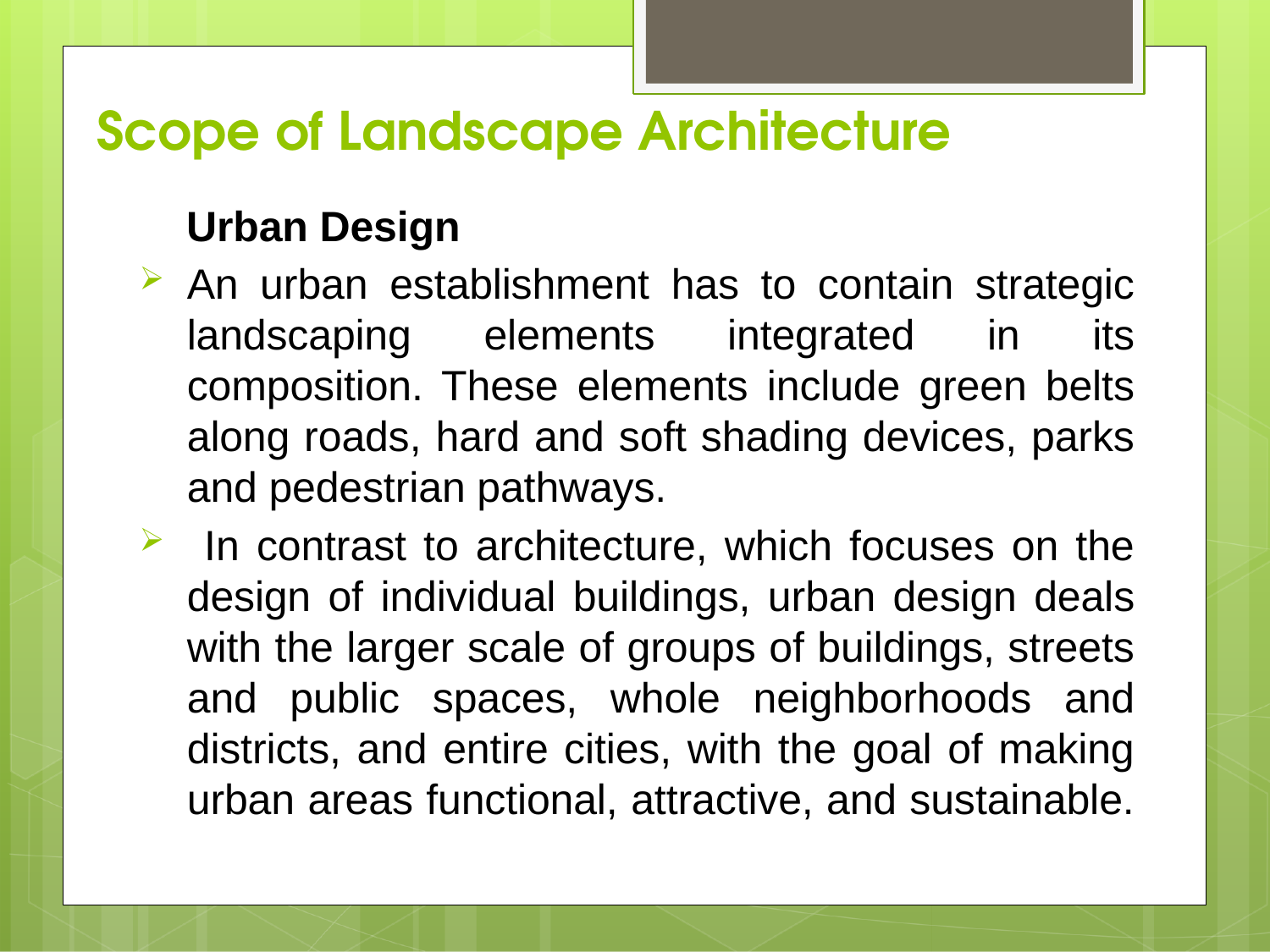

# Scope of Landscape Architecture
    Urban Design
An urban establishment has to contain strategic landscaping elements integrated in its composition. These elements include green belts along roads, hard and soft shading devices, parks and pedestrian pathways.
 In contrast to architecture, which focuses on the design of individual buildings, urban design deals with the larger scale of groups of buildings, streets and public spaces, whole neighborhoods and districts, and entire cities, with the goal of making urban areas functional, attractive, and sustainable.